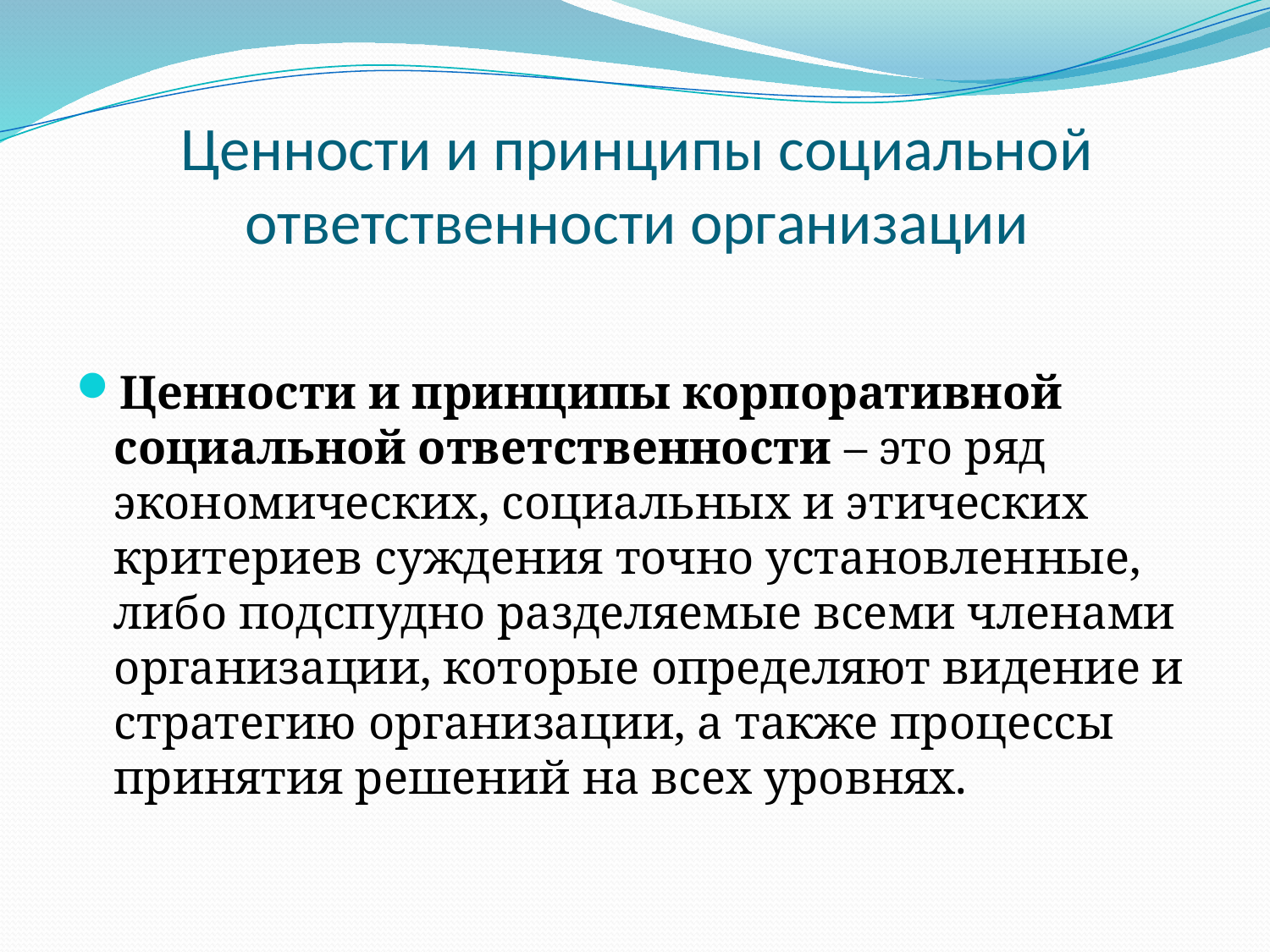

# Ценности и принципы социальной ответственности организации
Ценности и принципы корпоративной социальной ответственности – это ряд экономических, социальных и этических критериев суждения точно установленные, либо подспудно разделяемые всеми членами организации, которые определяют видение и стратегию организации, а также процессы принятия решений на всех уровнях.